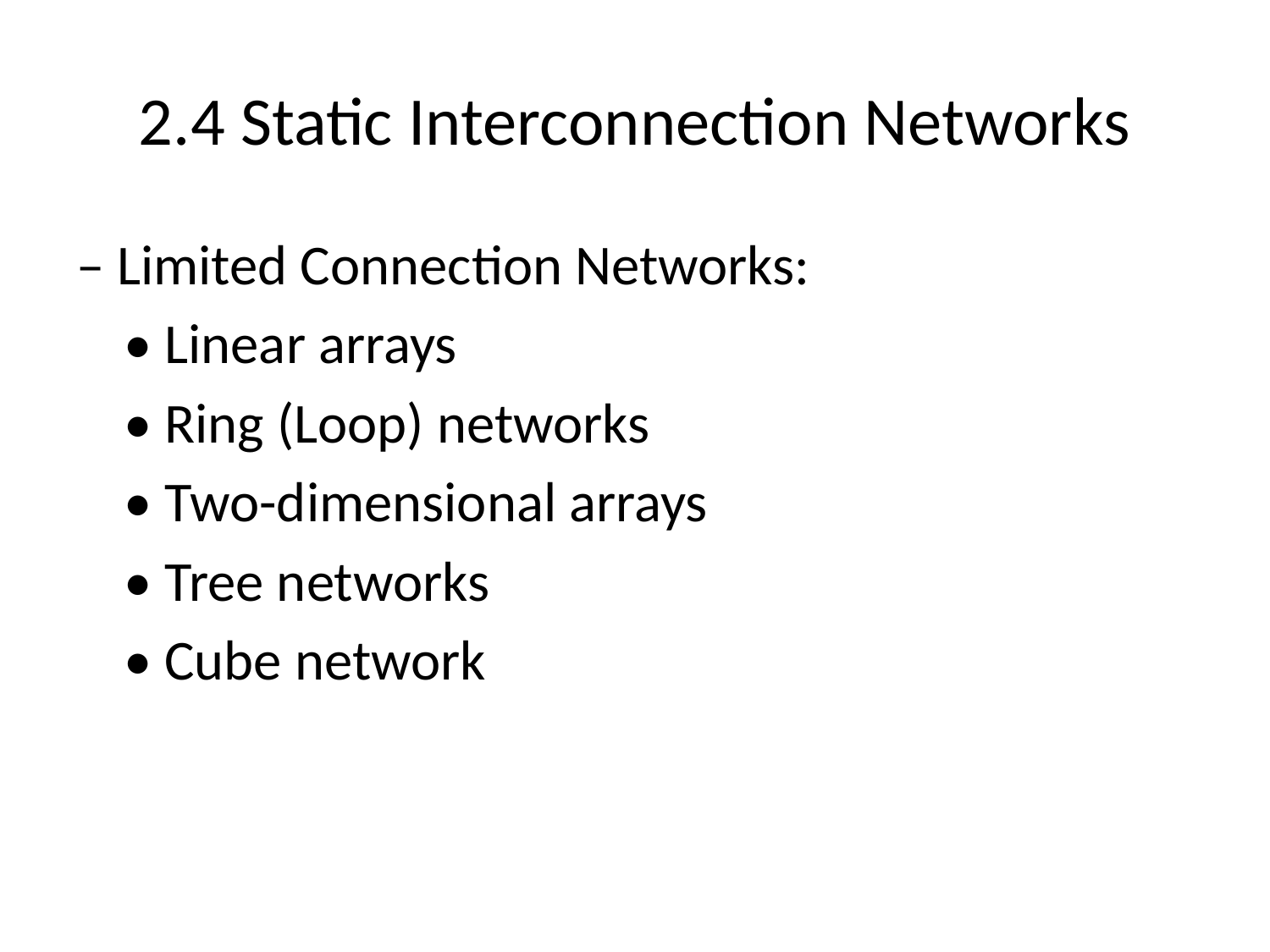

# 2.4 Static Interconnection Networks
– Limited Connection Networks:
	• Linear arrays
	• Ring (Loop) networks
	• Two-dimensional arrays
	• Tree networks
	• Cube network